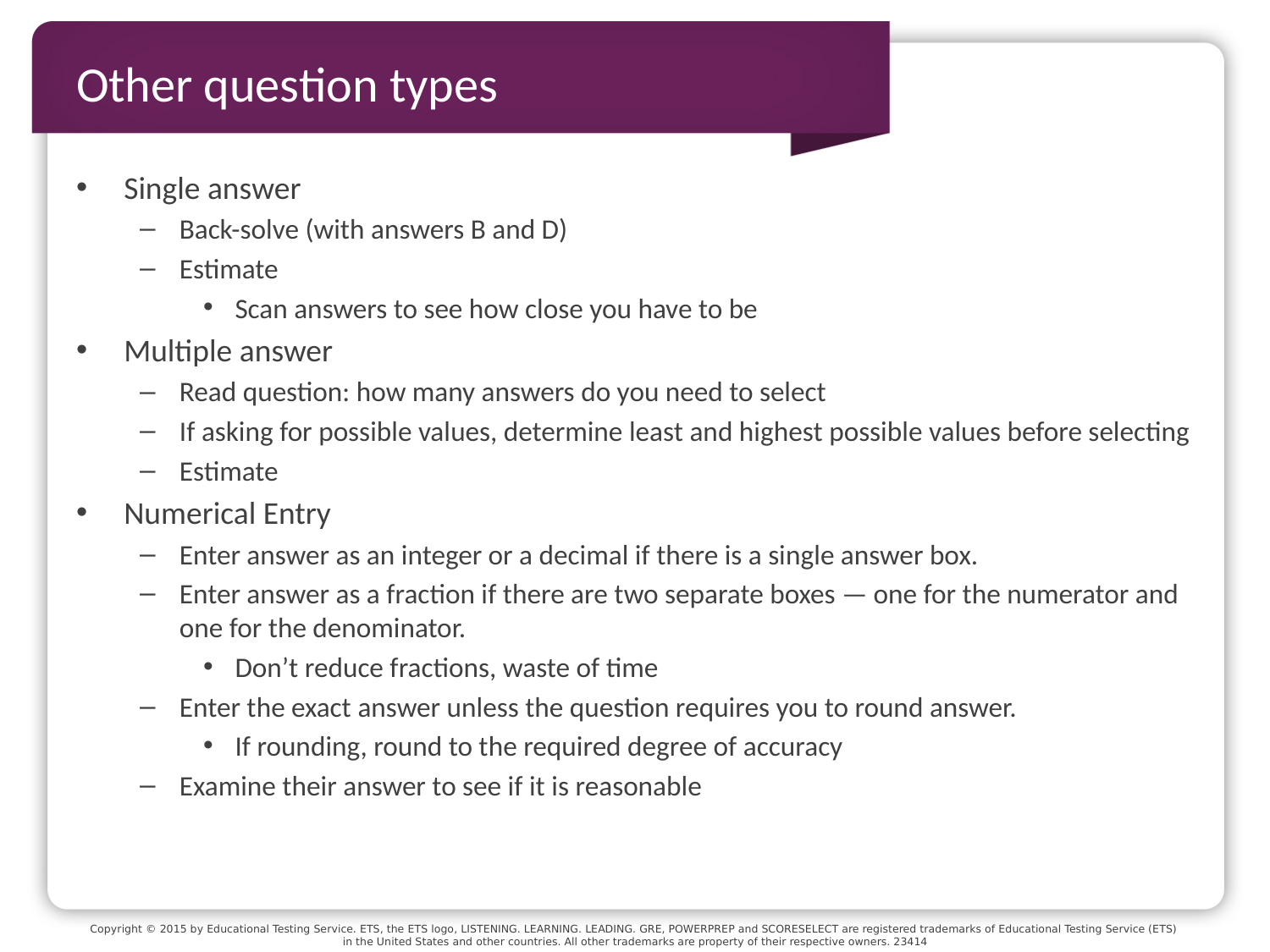

# Other question types
Single answer
Back-solve (with answers B and D)
Estimate
Scan answers to see how close you have to be
Multiple answer
Read question: how many answers do you need to select
If asking for possible values, determine least and highest possible values before selecting
Estimate
Numerical Entry
Enter answer as an integer or a decimal if there is a single answer box.
Enter answer as a fraction if there are two separate boxes — one for the numerator and one for the denominator.
Don’t reduce fractions, waste of time
Enter the exact answer unless the question requires you to round answer.
If rounding, round to the required degree of accuracy
Examine their answer to see if it is reasonable